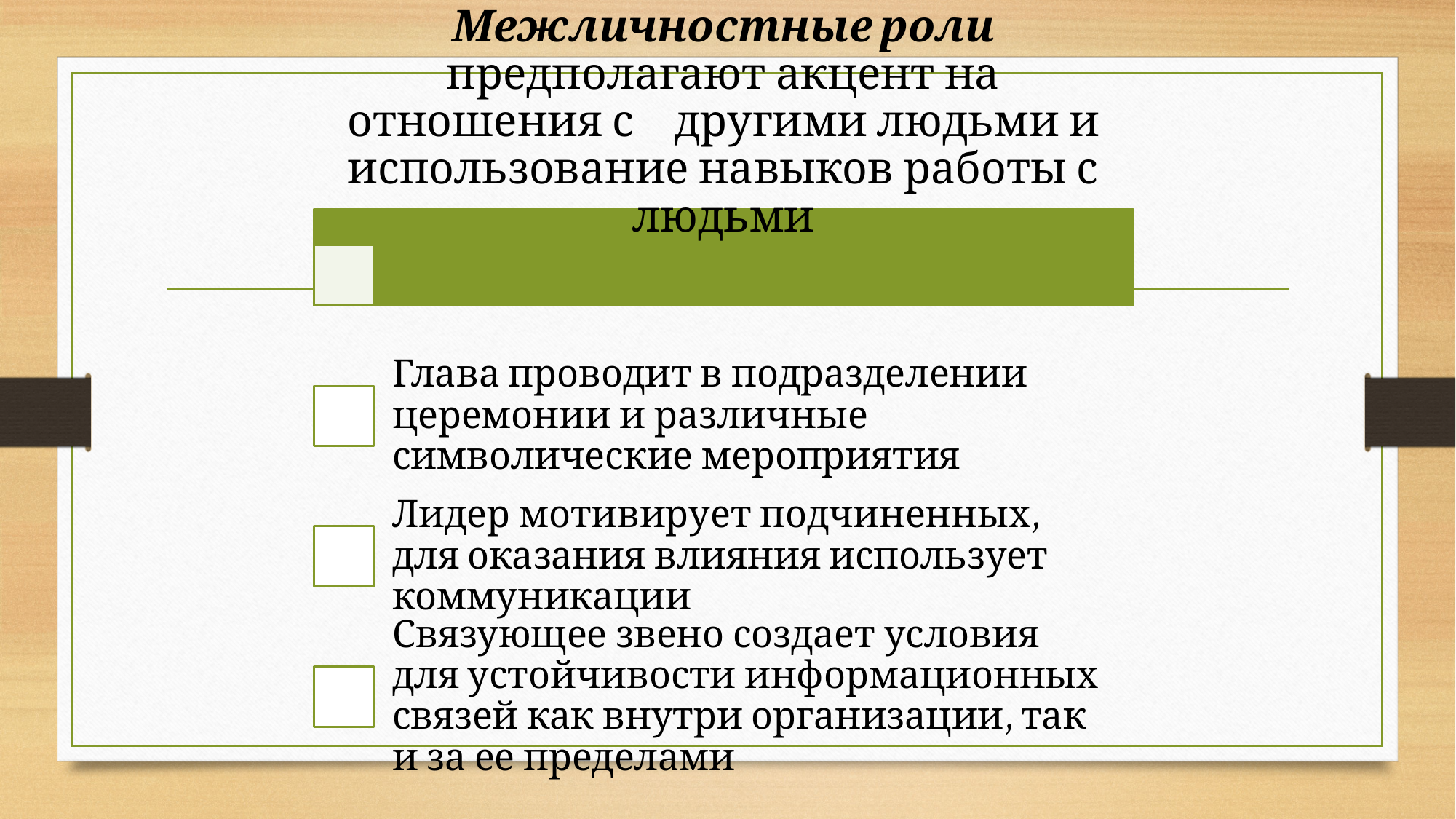

Межличностные роли предполагают акцент на отношения с	другими людьми и использование навыков работы с людьми
Глава проводит в подразделении церемонии и различные символические мероприятия
Лидер мотивирует подчиненных, для оказания влияния использует коммуникации
Связующее звено создает условия для устойчивости информационных связей как внутри организации, так и за ее пределами